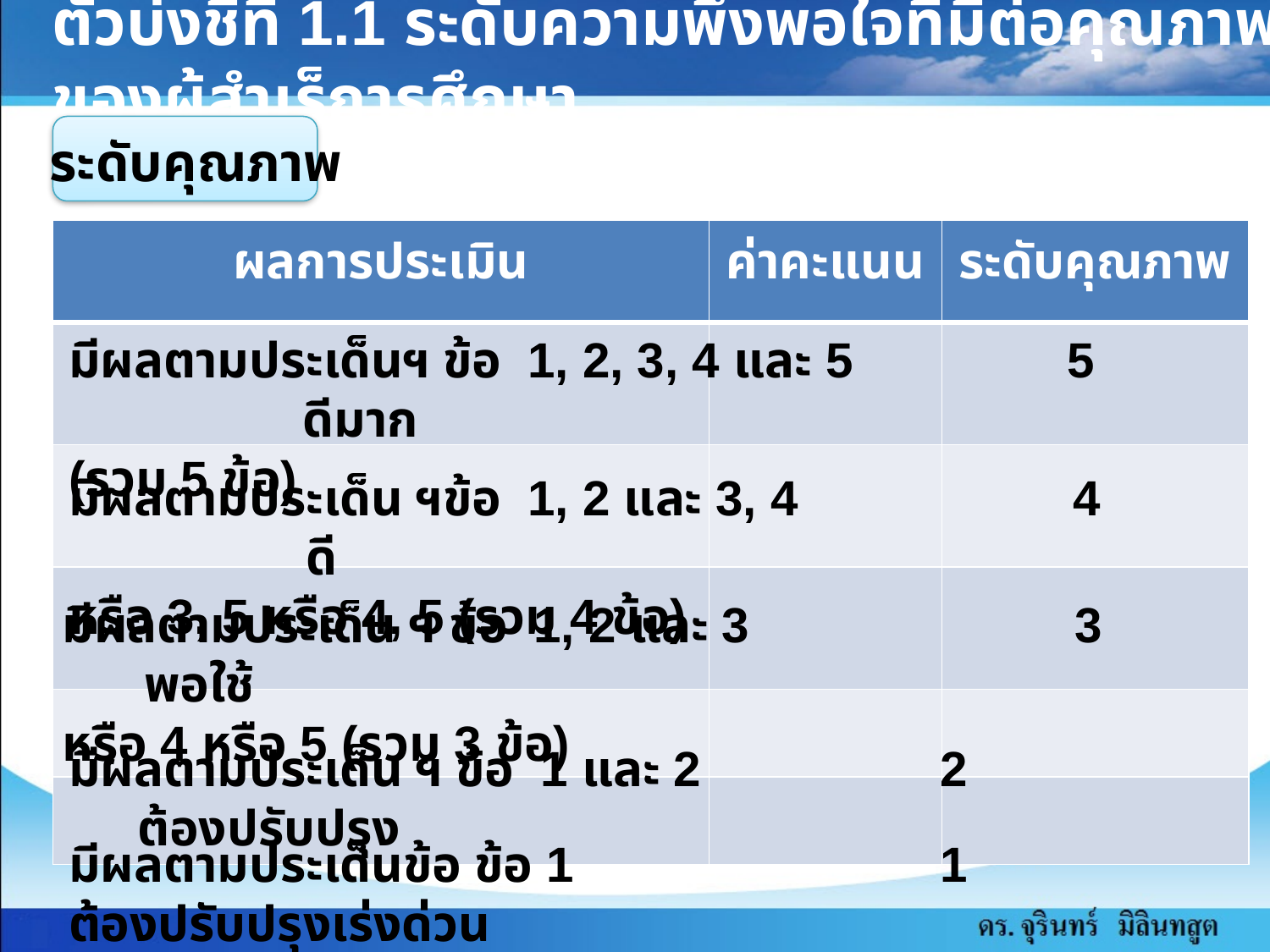

# ตัวบ่งชี้ที่ 1.1 ระดับความพึงพอใจที่มีต่อคุณภาพของผู้สำเร็การศึกษา

ระดับคุณภาพ
| ผลการประเมิน | ค่าคะแนน | ระดับคุณภาพ |
| --- | --- | --- |
|  |  |  |
|  |  |  |
|  |  |  |
|  |  |  |
|  |  |  |
มีผลตามประเด็นฯ ข้อ  1, 2, 3, 4 และ 5	        5	                  ดีมาก
(รวม 5 ข้อ)
มีผลตามประเด็น ฯข้อ  1, 2 และ 3, 4                    4		        ดี
หรือ 3, 5 หรือ 4, 5 (รวม 4 ข้อ)
มีผลตามประเด็น ฯ ข้อ  1, 2 และ 3 		         3  	       พอใช้
หรือ 4 หรือ 5 (รวม 3 ข้อ)
มีผลตามประเด็น ฯ ข้อ  1 และ 2		        2	               ต้องปรับปรุง
มีผลตามประเด็นข้อ ข้อ 1			        1	           ต้องปรับปรุงเร่งด่วน